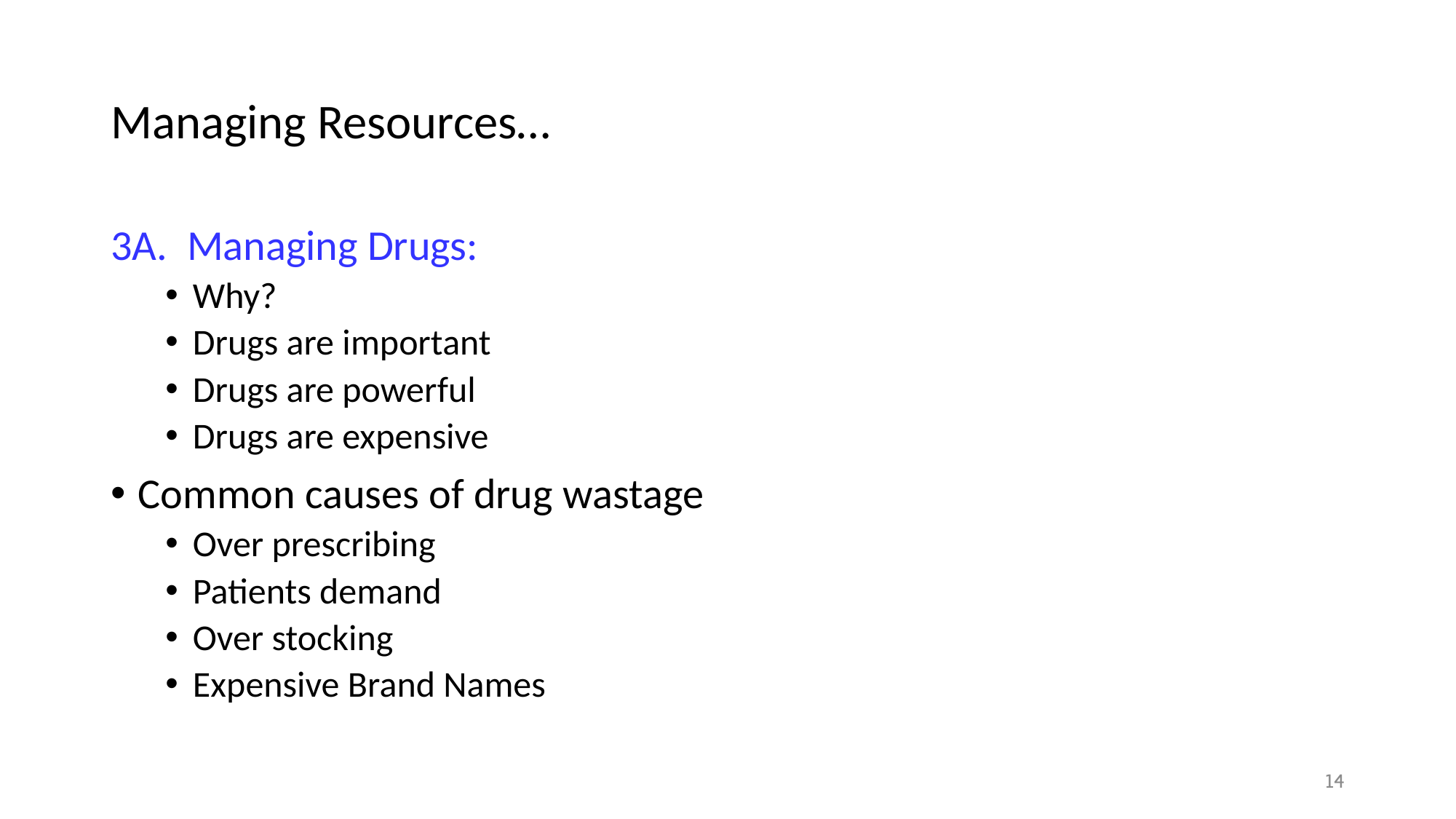

# Managing Resources…
3A.  Managing Drugs:
Why?
Drugs are important
Drugs are powerful
Drugs are expensive
Common causes of drug wastage
Over prescribing
Patients demand
Over stocking
Expensive Brand Names

14